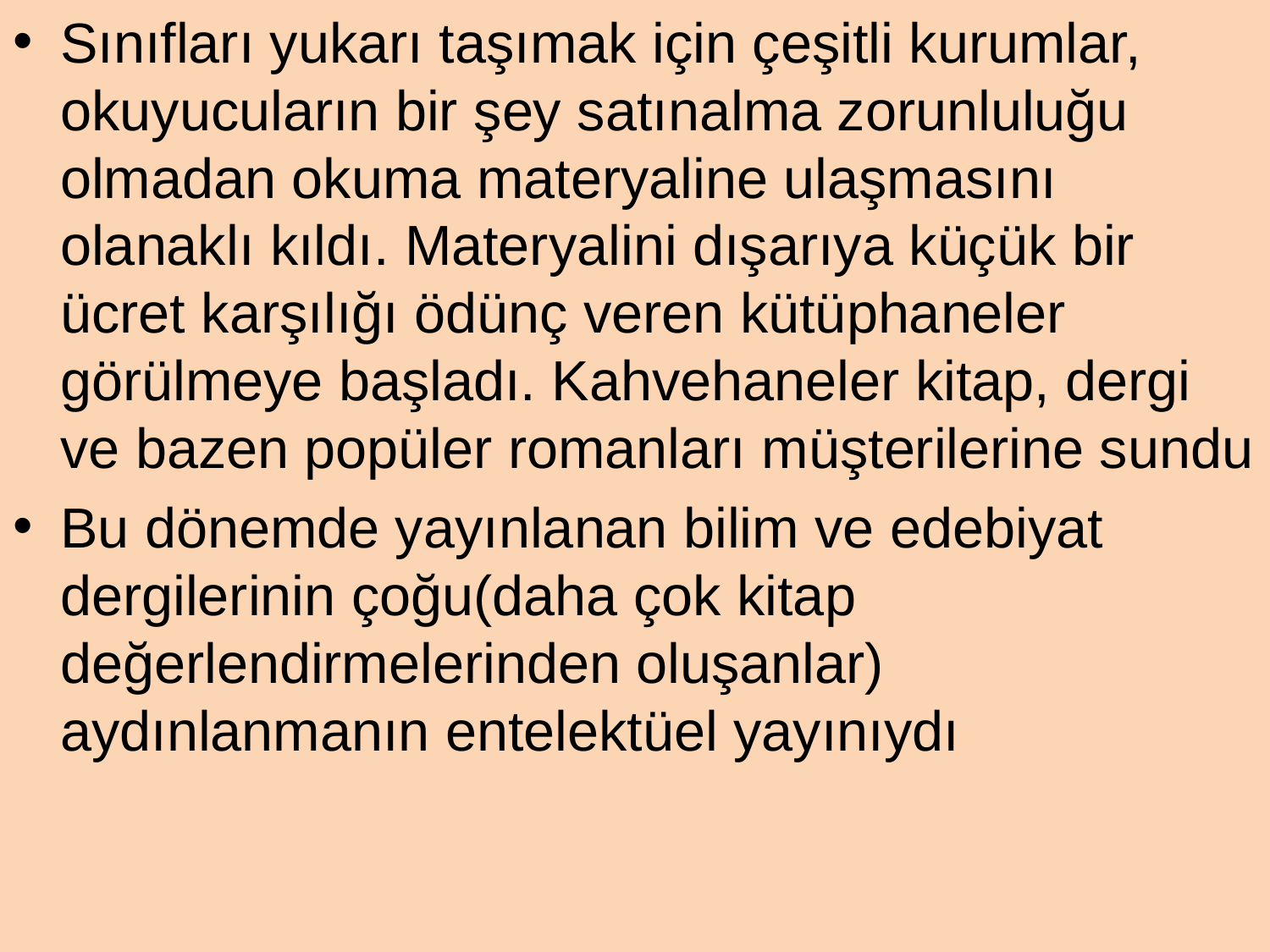

Sınıfları yukarı taşımak için çeşitli kurumlar, okuyucuların bir şey satınalma zorunluluğu olmadan okuma materyaline ulaşmasını olanaklı kıldı. Materyalini dışarıya küçük bir ücret karşılığı ödünç veren kütüphaneler görülmeye başladı. Kahvehaneler kitap, dergi ve bazen popüler romanları müşterilerine sundu
Bu dönemde yayınlanan bilim ve edebiyat dergilerinin çoğu(daha çok kitap değerlendirmelerinden oluşanlar)  aydınlanmanın entelektüel yayınıydı